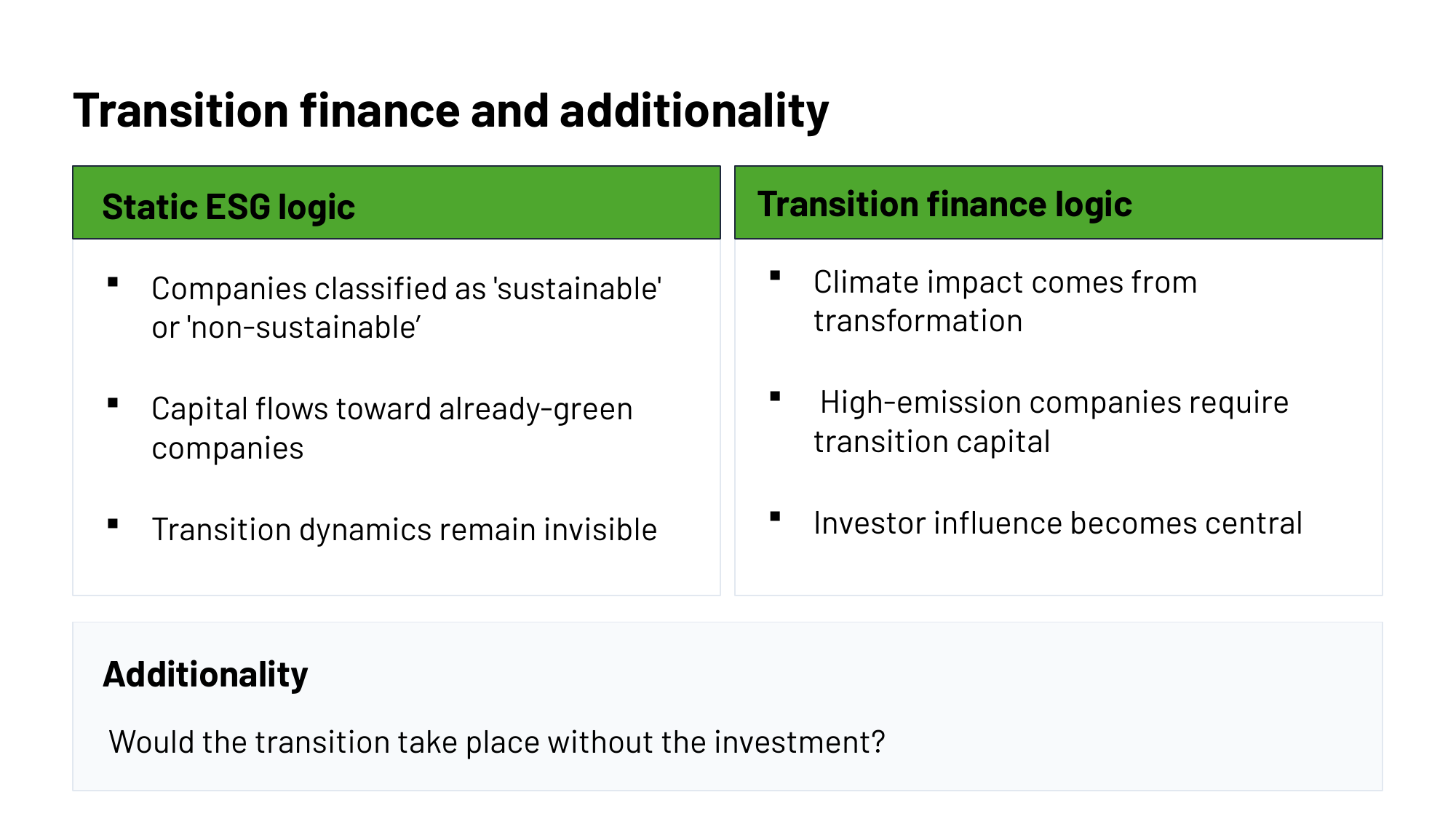

Transition finance and additionality

Transition finance logic
Static ESG logic

Climate impact comes from transformation
 High-emission companies require transition capital
Investor influence becomes central
Companies classified as 'sustainable' or 'non-sustainable’
Capital flows toward already-green companies
Transition dynamics remain invisible

Additionality
 Would the transition take place without the investment?